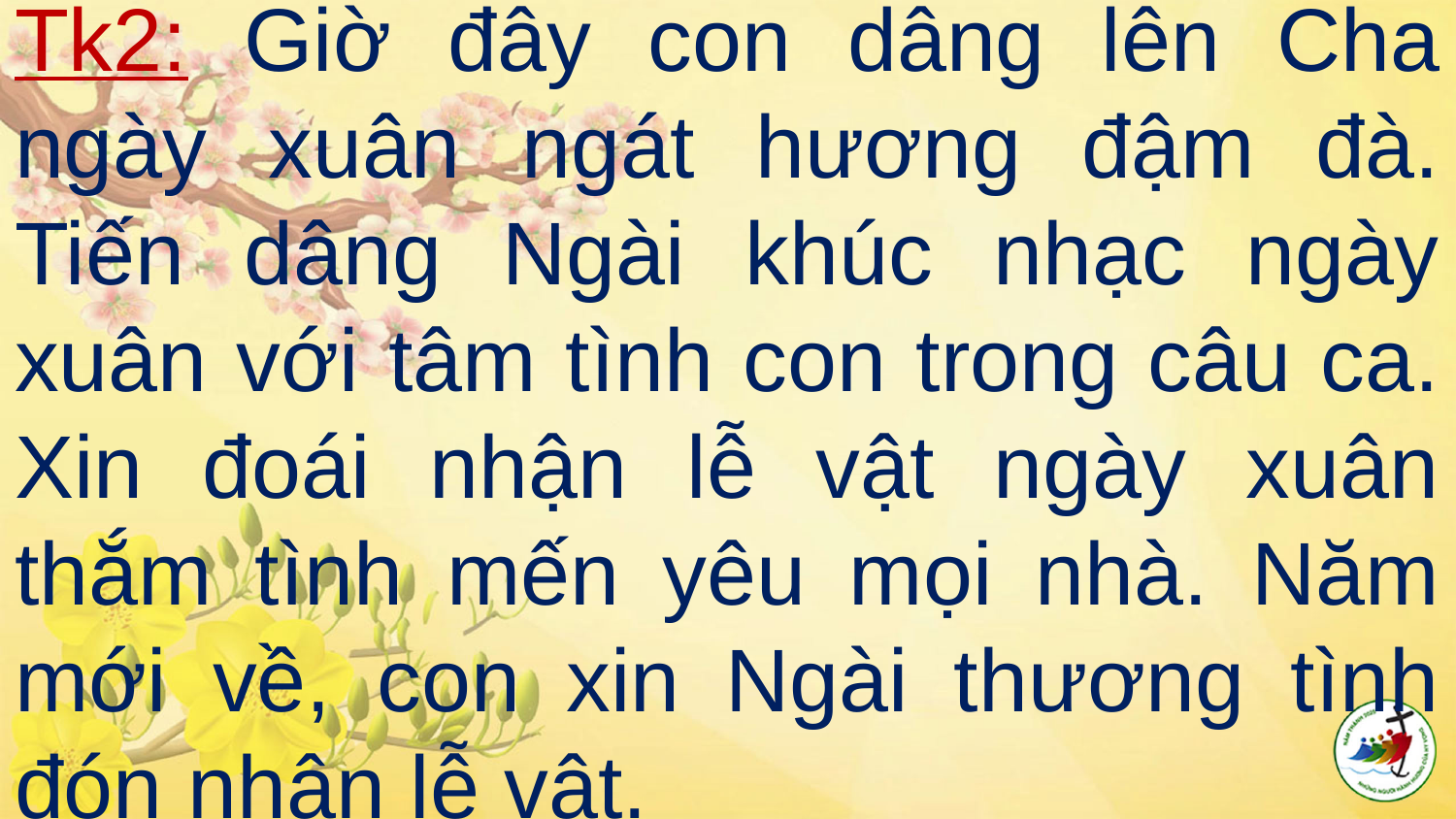

# Tk2: Giờ đây con dâng lên Cha ngày xuân ngát hương đậm đà. Tiến dâng Ngài khúc nhạc ngày xuân với tâm tình con trong câu ca. Xin đoái nhận lễ vật ngày xuân thắm tình mến yêu mọi nhà. Năm mới về, con xin Ngài thương tình đón nhận lễ vật.